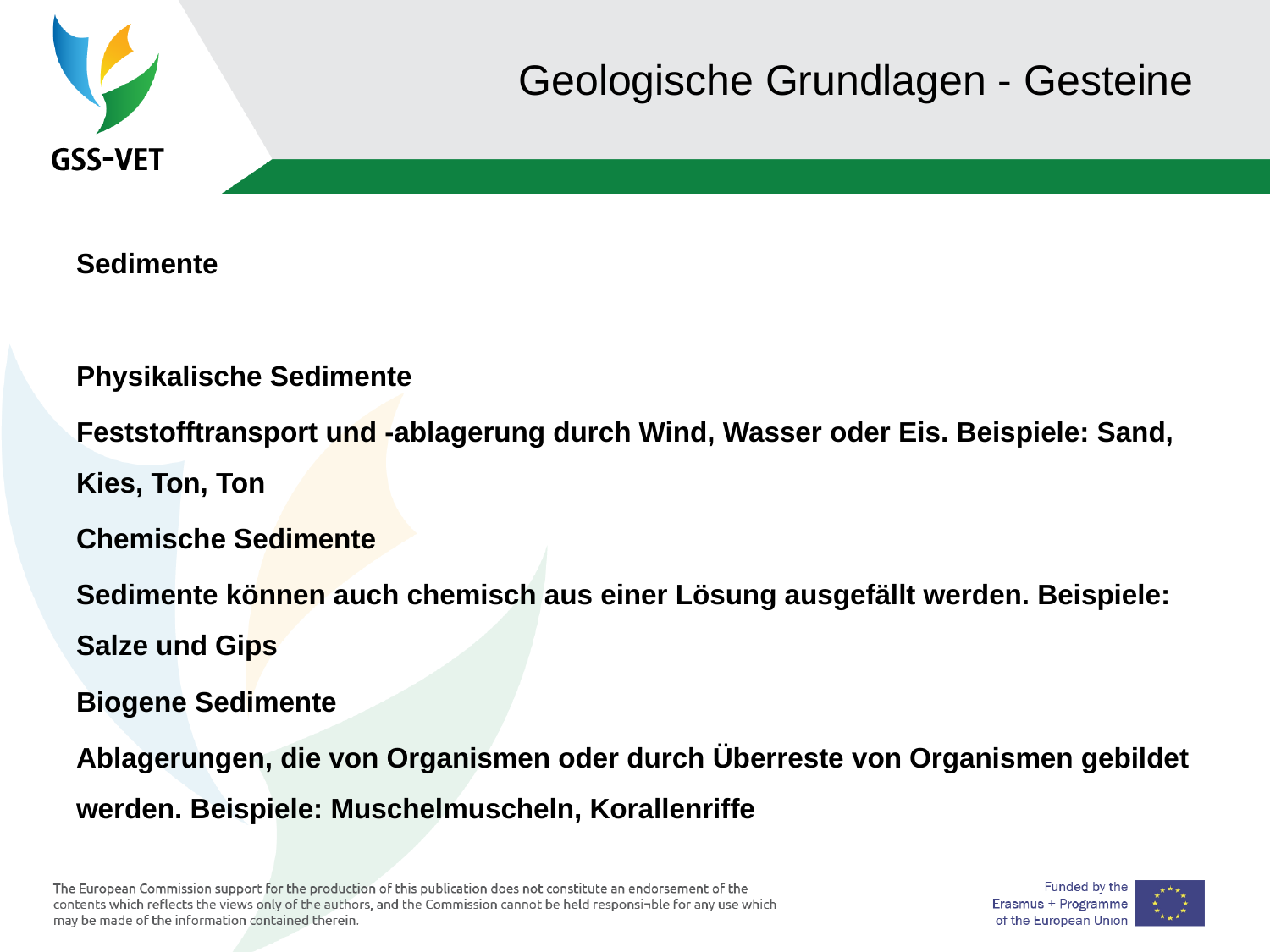

# Geologische Grundlagen - Gesteine
Sedimente

Physikalische Sedimente
Feststofftransport und -ablagerung durch Wind, Wasser oder Eis. Beispiele: Sand, Kies, Ton, Ton
Chemische Sedimente
Sedimente können auch chemisch aus einer Lösung ausgefällt werden. Beispiele: Salze und Gips
Biogene Sedimente
Ablagerungen, die von Organismen oder durch Überreste von Organismen gebildet werden. Beispiele: Muschelmuscheln, Korallenriffe